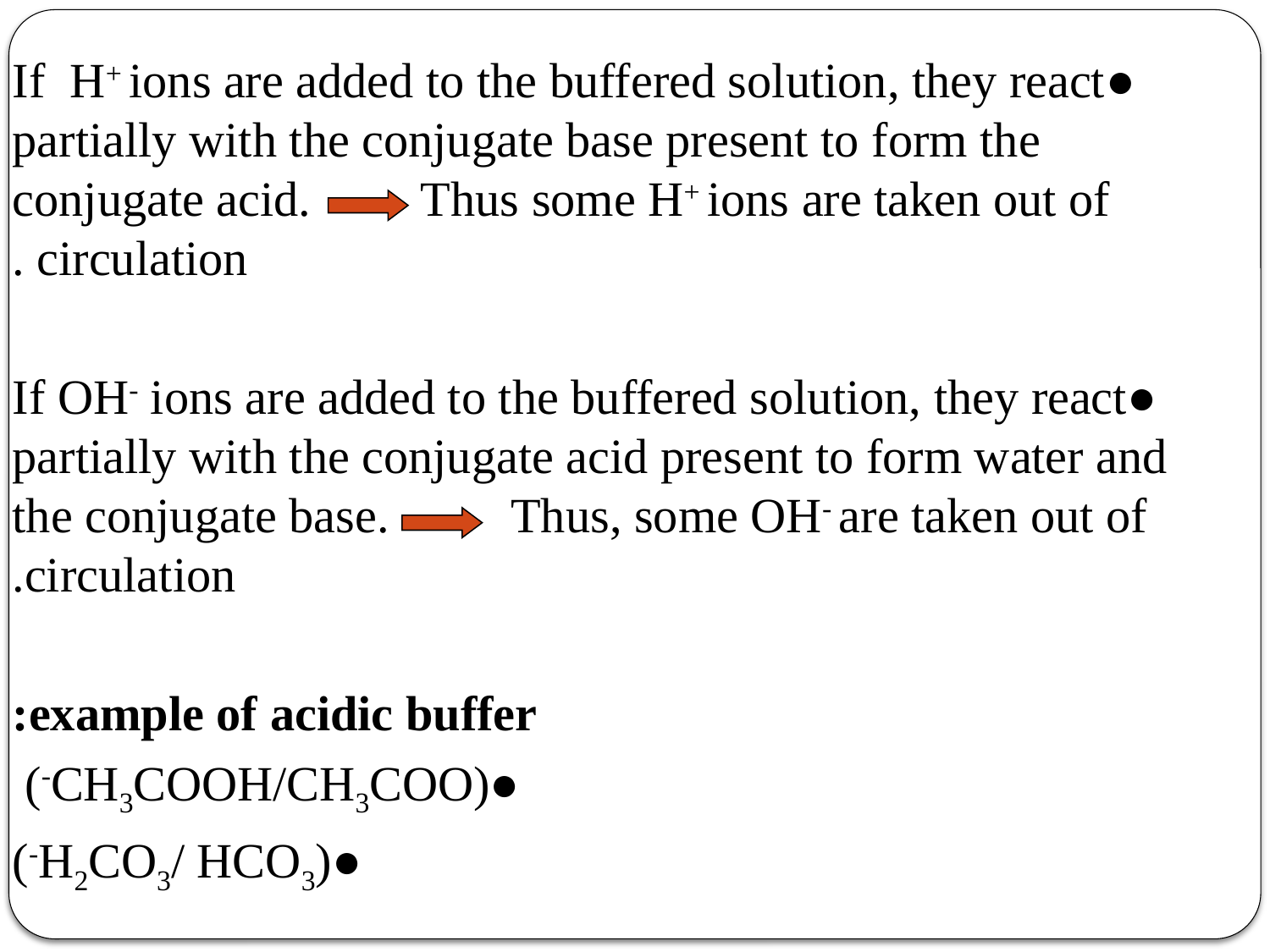

●If  H+ ions are added to the buffered solution, they react partially with the conjugate base present to form the conjugate acid.         Thus some H+ ions are taken out of circulation .

●If OH- ions are added to the buffered solution, they react partially with the conjugate acid present to form water and the conjugate base.          Thus, some OH- are taken out of circulation.

example of acidic buffer:
●(CH3COOH/CH3COO-)
●(H2CO3/ HCO3-)